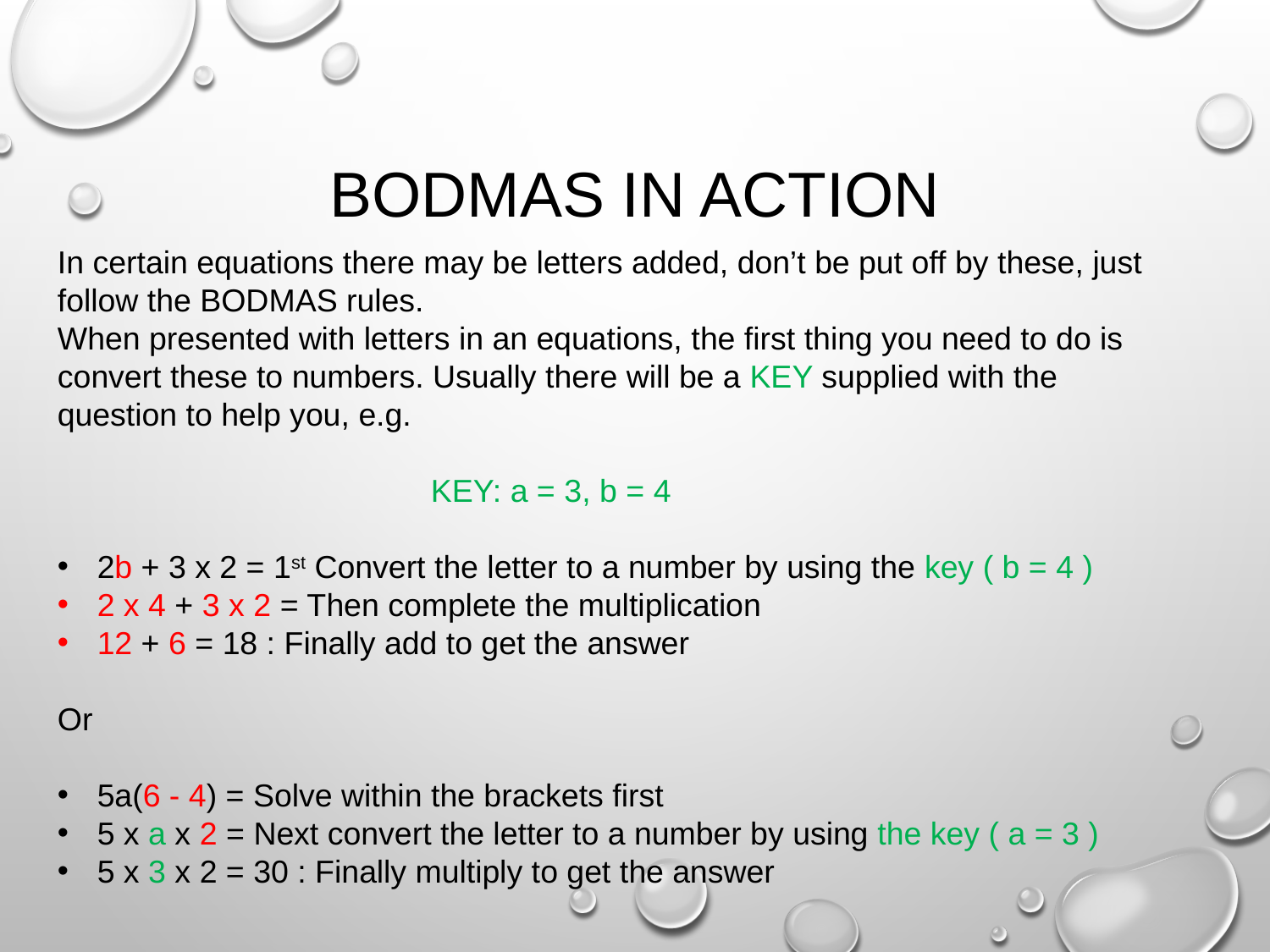

# BODMAS in action
In certain equations there may be letters added, don’t be put off by these, just follow the BODMAS rules.
When presented with letters in an equations, the first thing you need to do is convert these to numbers. Usually there will be a KEY supplied with the question to help you, e.g.

                                          KEY: a = 3, b = 4

2b + 3 x 2 = 1st Convert the letter to a number by using the key ( b = 4 )
2 x 4 + 3 x 2 = Then complete the multiplication
12 + 6 = 18 : Finally add to get the answer

Or

5a(6 - 4) = Solve within the brackets first
5 x a x 2 = Next convert the letter to a number by using the key ( a = 3 )
5 x 3 x 2 = 30 : Finally multiply to get the answer